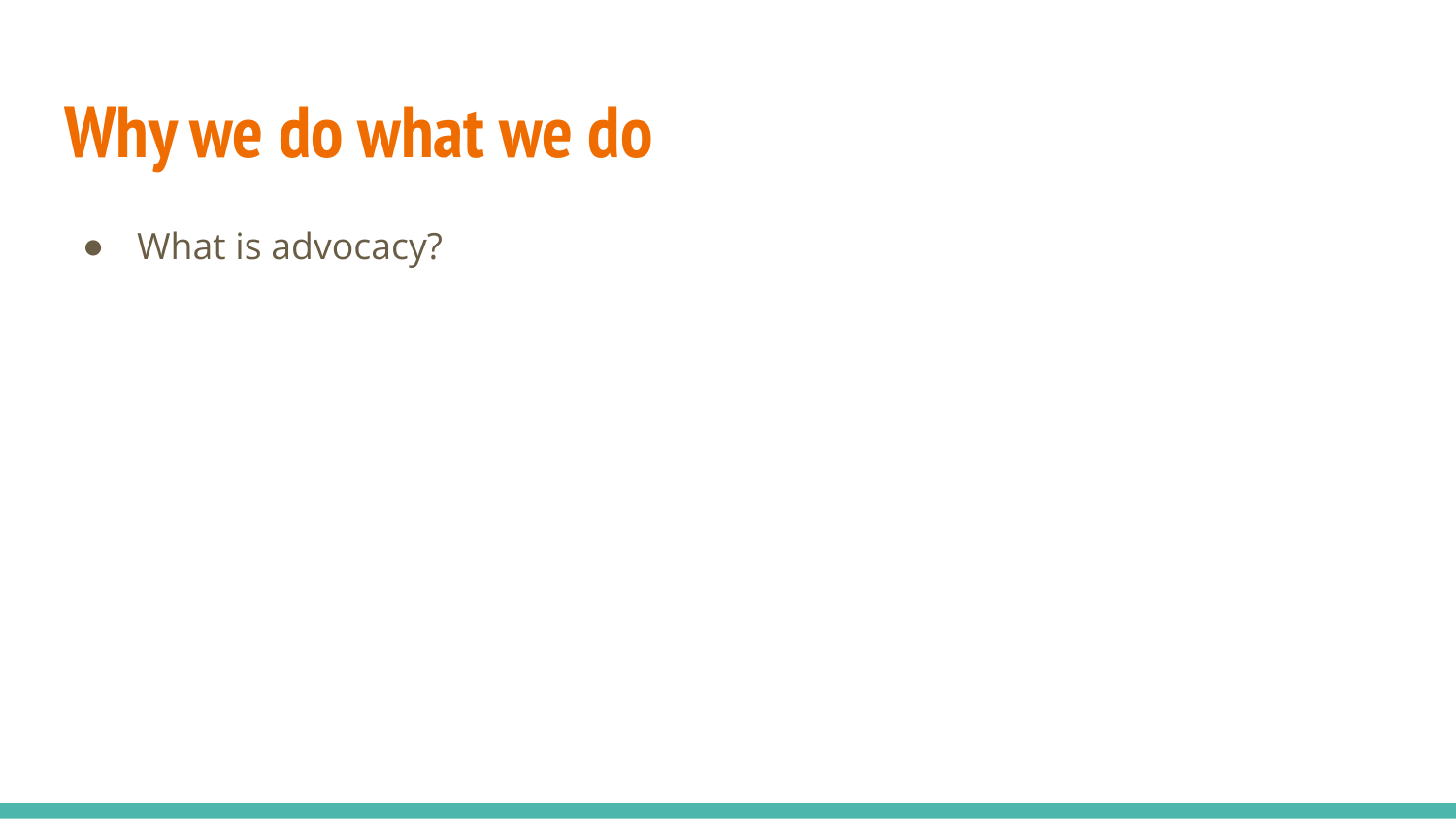

# Why we do what we do
What is advocacy?